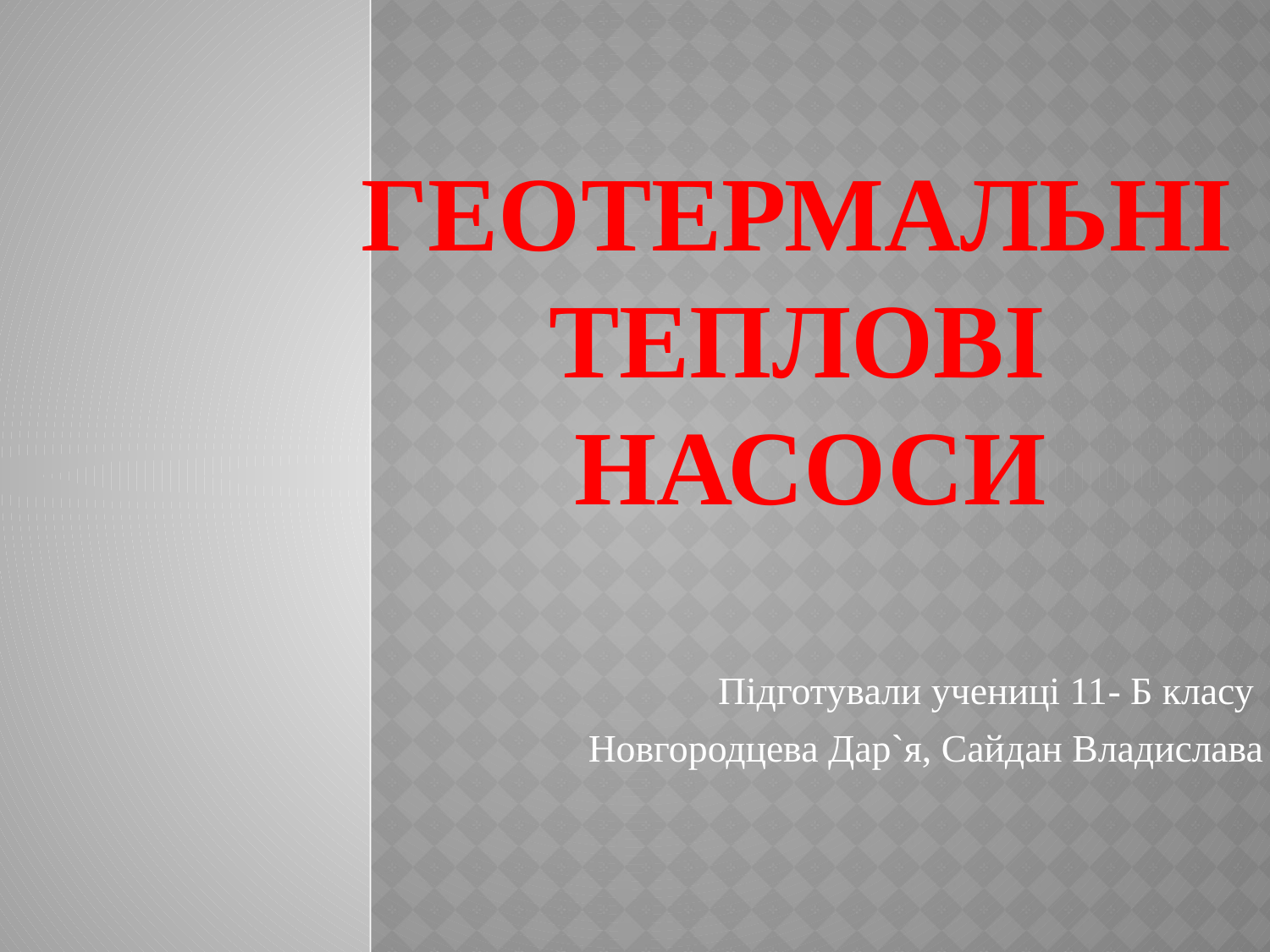

# Геотермальні теплові насоси
Підготували учениці 11- Б класу
Новгородцева Дар`я, Сайдан Владислава